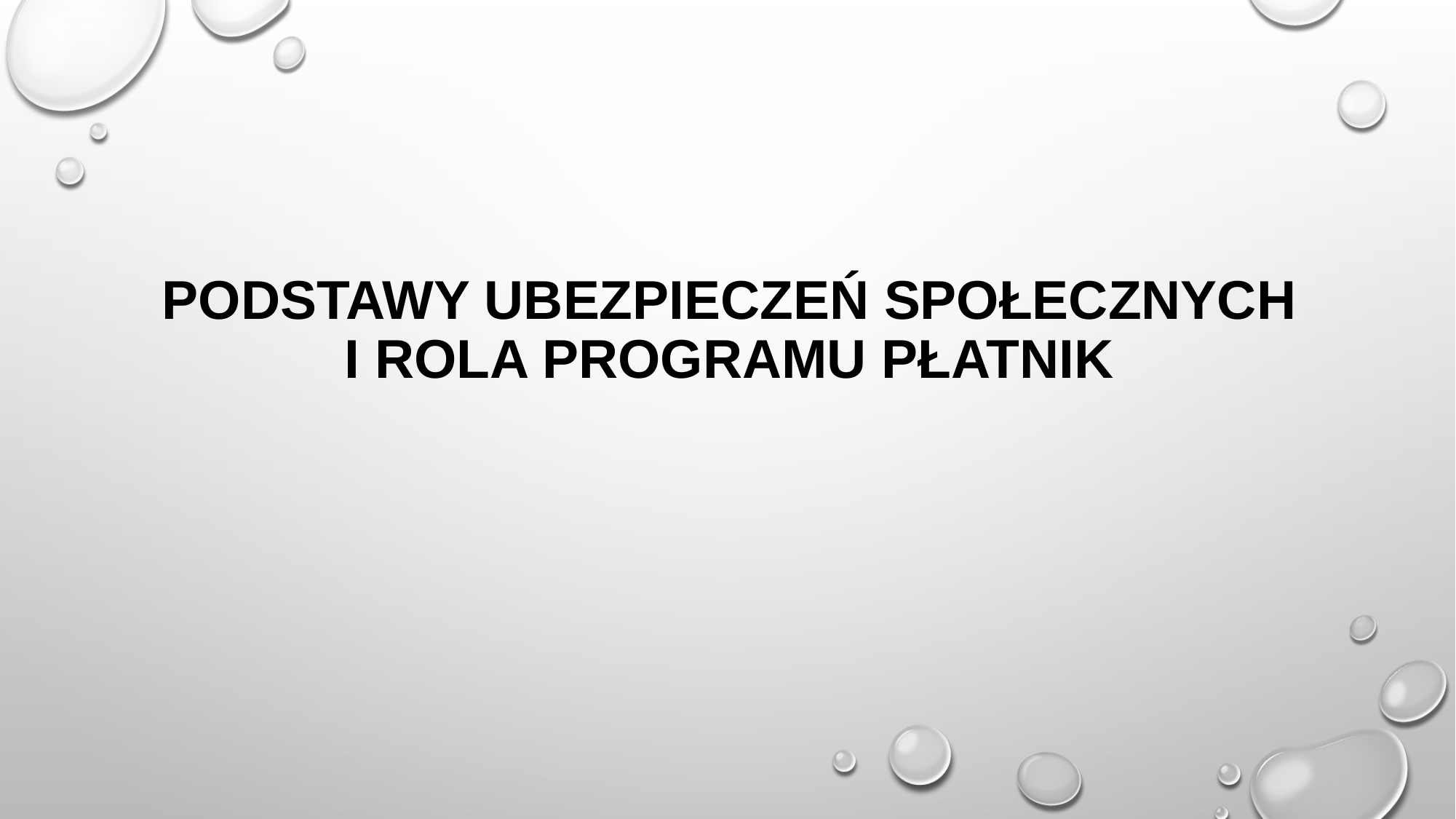

# Podstawy ubezpieczeń społecznych i rola programu PŁATNIK